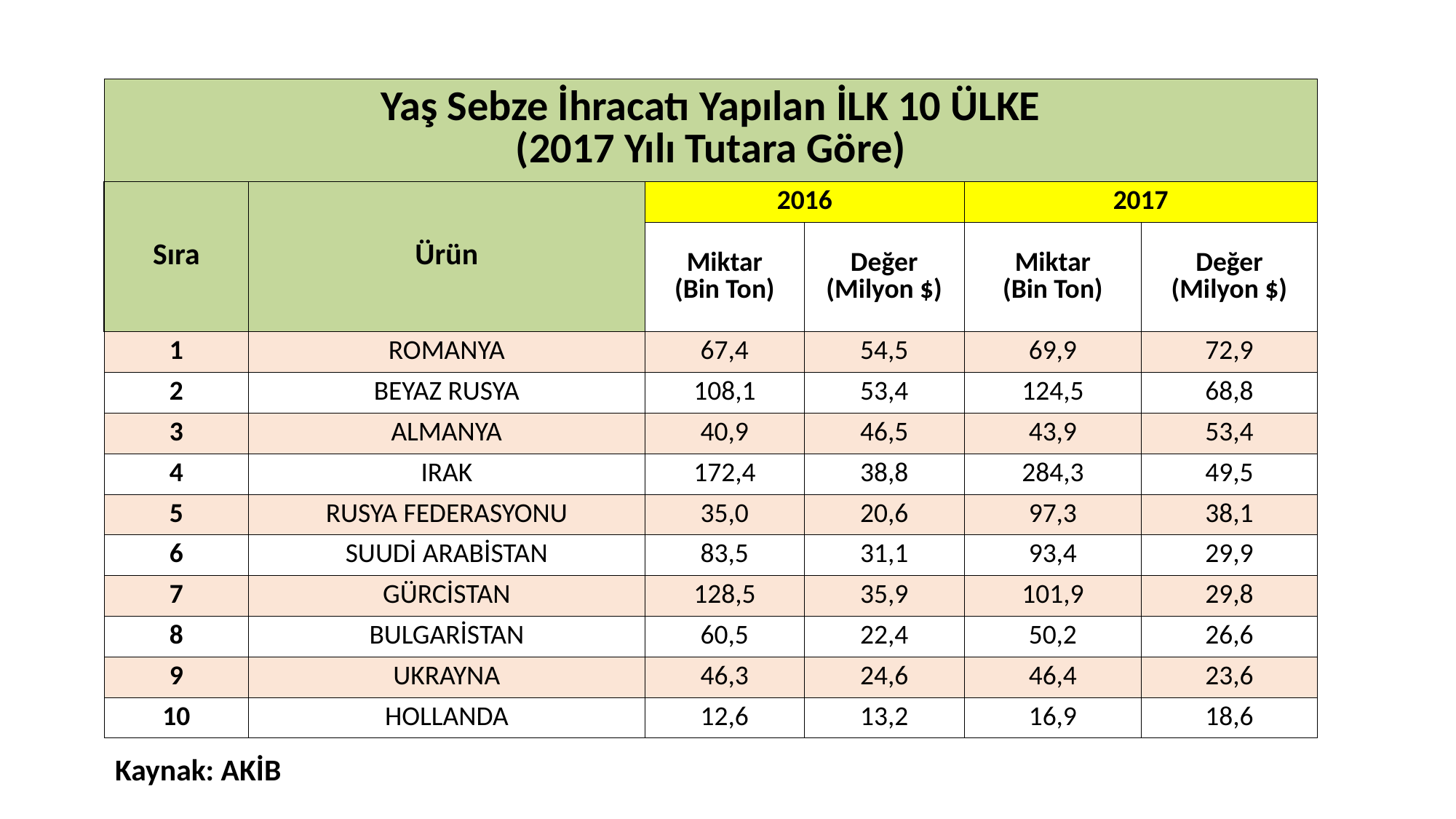

| Yaş Sebze İhracatı Yapılan İLK 10 ÜLKE (2017 Yılı Tutara Göre) |  |  |  |  |  |
| --- | --- | --- | --- | --- | --- |
| Sıra | Ürün | 2016 |  | 2017 |  |
|  |  | Miktar (Bin Ton) | Değer (Milyon $) | Miktar (Bin Ton) | Değer (Milyon $) |
| 1 | ROMANYA | 67,4 | 54,5 | 69,9 | 72,9 |
| 2 | BEYAZ RUSYA | 108,1 | 53,4 | 124,5 | 68,8 |
| 3 | ALMANYA | 40,9 | 46,5 | 43,9 | 53,4 |
| 4 | IRAK | 172,4 | 38,8 | 284,3 | 49,5 |
| 5 | RUSYA FEDERASYONU | 35,0 | 20,6 | 97,3 | 38,1 |
| 6 | SUUDİ ARABİSTAN | 83,5 | 31,1 | 93,4 | 29,9 |
| 7 | GÜRCİSTAN | 128,5 | 35,9 | 101,9 | 29,8 |
| 8 | BULGARİSTAN | 60,5 | 22,4 | 50,2 | 26,6 |
| 9 | UKRAYNA | 46,3 | 24,6 | 46,4 | 23,6 |
| 10 | HOLLANDA | 12,6 | 13,2 | 16,9 | 18,6 |
Kaynak: AKİB